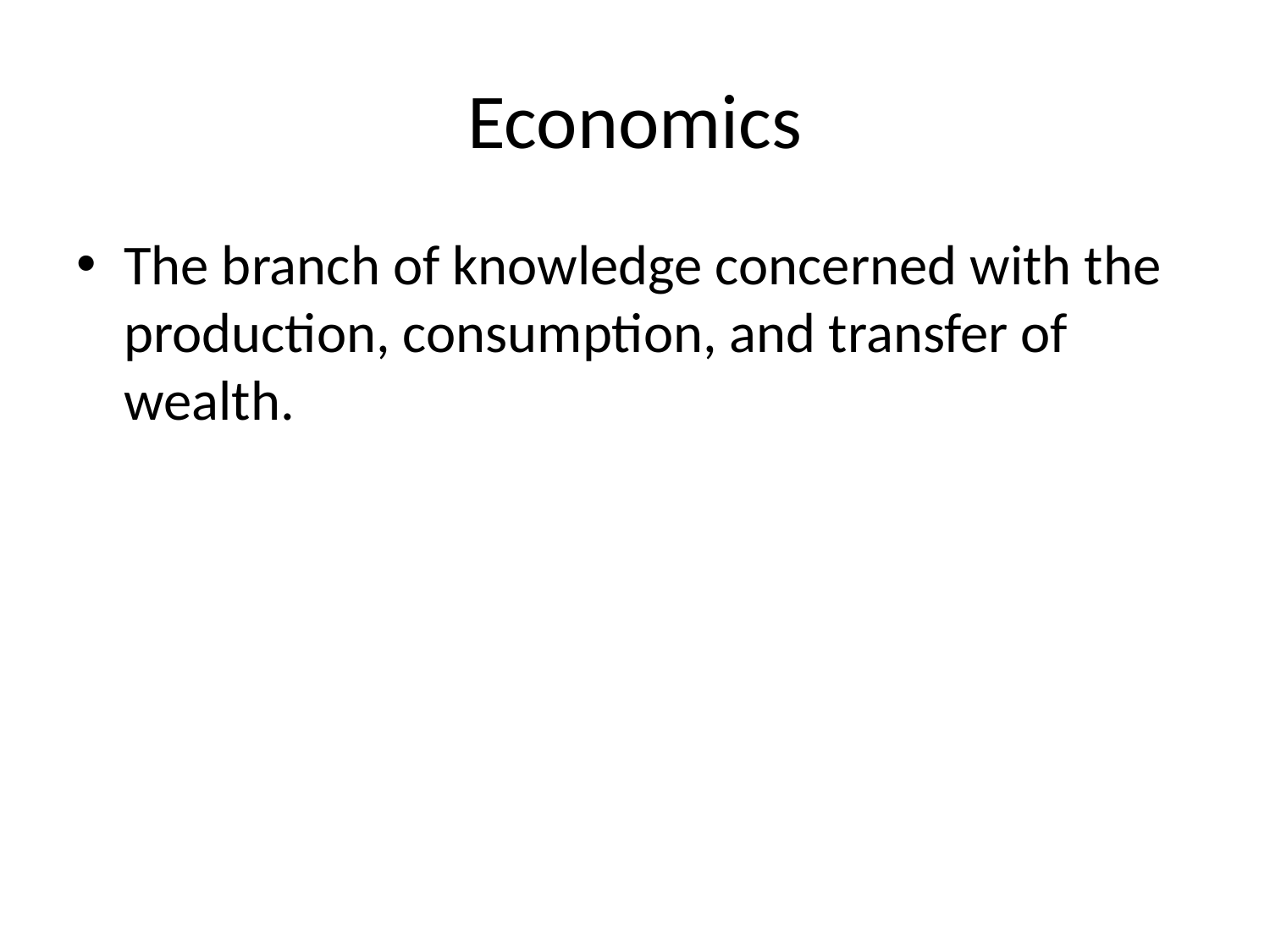

# Economics
The branch of knowledge concerned with the production, consumption, and transfer of wealth.